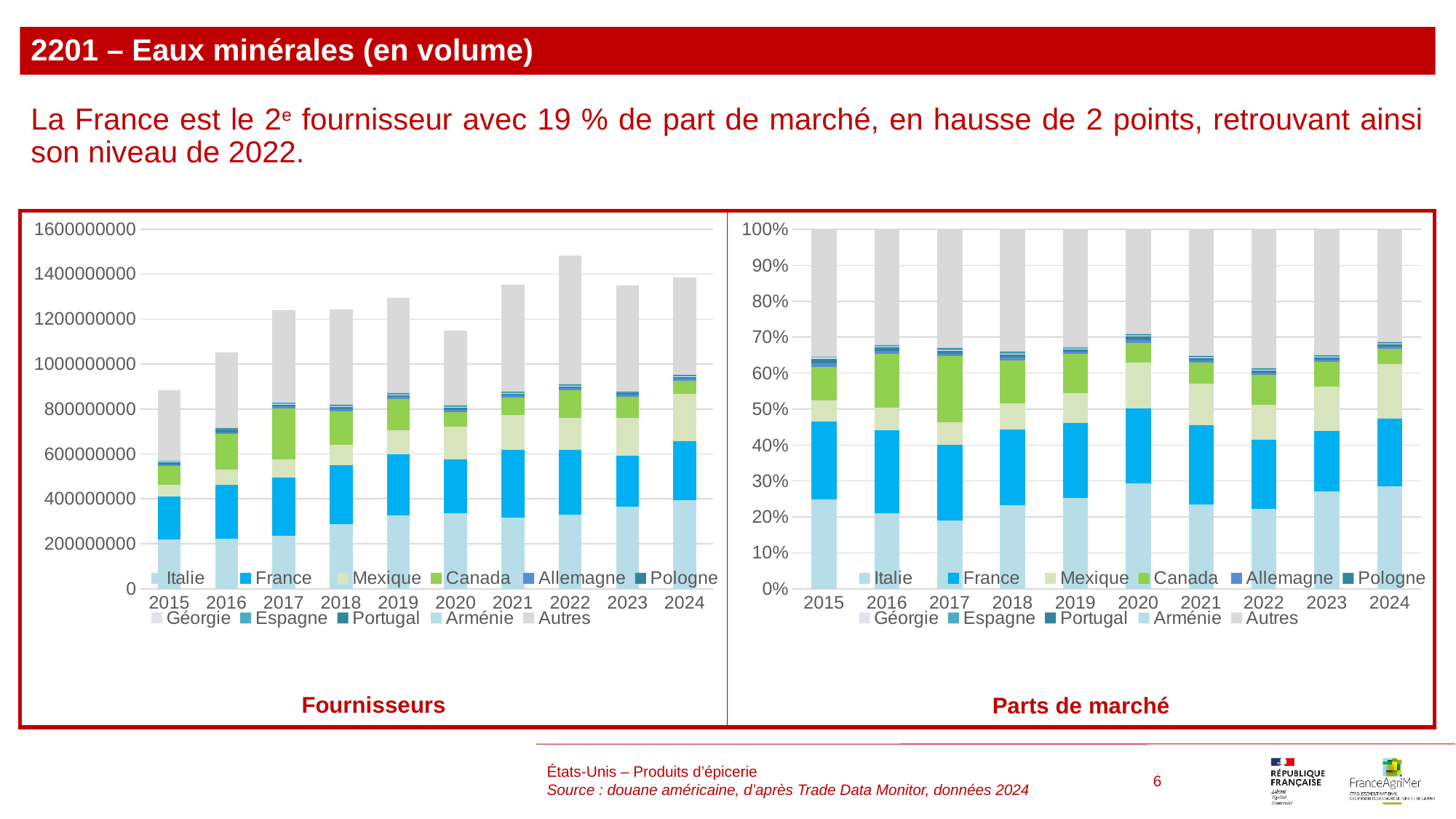

2201 – Eaux minérales (en volume)
La France est le 2e fournisseur avec 19 % de part de marché, en hausse de 2 points, retrouvant ainsi son niveau de 2022.

### Chart

| Category | Italie | France | Mexique | Canada | Allemagne | Pologne | Géorgie | Espagne | Portugal | Arménie | Autres |
|---|---|---|---|---|---|---|---|---|---|---|---|
| 2015 | 219492789.0 | 191174745.0 | 52633985.0 | 81849155.0 | 8490718.0 | 11866642.0 | 1906501.0 | 1738144.0 | 2847270.0 | 483432.0 | 310154604.0 |
| 2016 | 221015740.0 | 242620047.0 | 65968285.0 | 159079342.0 | 7603270.0 | 12760976.0 | 1753912.0 | 2312788.0 | 3223475.0 | 907040.0 | 335571249.0 |
| 2017 | 236482429.0 | 259727683.0 | 79111269.0 | 228093571.0 | 8078312.0 | 9447125.0 | 2051833.0 | 6193724.0 | 2550752.0 | 1582428.0 | 407963983.0 |
| 2018 | 288832902.0 | 261874600.0 | 90755923.0 | 149180723.0 | 8556955.0 | 11531479.0 | 2322424.0 | 4115233.0 | 3126536.0 | 1059512.0 | 420587743.0 |
| 2019 | 326320903.0 | 270500237.0 | 106930316.0 | 141484244.0 | 8381742.0 | 9477563.0 | 2301704.0 | 3349917.0 | 3428271.0 | 1267687.0 | 420862193.0 |
| 2020 | 335941323.0 | 239337559.0 | 146722840.0 | 64931685.0 | 8146026.0 | 12305761.0 | 2580198.0 | 2052266.0 | 3563263.0 | 1764827.0 | 331147406.0 |
| 2021 | 317260162.0 | 298871367.0 | 157038114.0 | 78238325.0 | 8642416.0 | 8324256.0 | 3260627.0 | 2956710.0 | 1876696.0 | 2360392.0 | 473474093.0 |
| 2022 | 328631004.0 | 287969228.0 | 142554151.0 | 124573482.0 | 8383840.0 | 8608387.0 | 3070131.0 | 3787389.0 | 2966067.0 | 1866173.0 | 571347188.0 |
| 2023 | 364999714.0 | 228217384.0 | 165937181.0 | 95178713.0 | 8371709.0 | 7166339.0 | 2694422.0 | 2252670.0 | 2662403.0 | 2142464.0 | 471249906.0 |
| 2024 | 395804634.0 | 260843386.0 | 210927780.0 | 58244205.0 | 8647301.0 | 7160849.0 | 3154589.0 | 3106832.0 | 3117777.0 | 2649943.0 | 431407794.0 |

### Chart

| Category | Italie | France | Mexique | Canada | Allemagne | Pologne | Géorgie | Espagne | Portugal | Arménie | Autres |
|---|---|---|---|---|---|---|---|---|---|---|---|
| 2015 | 0.24867815880369118 | 0.21659474014139557 | 0.05963258537983724 | 0.09273241848978435 | 0.00961970609048737 | 0.013444517686376256 | 0.002160003344972741 | 0.0019692603644290247 | 0.0032258638857469973 | 0.0005477126616072386 | 0.35139503315167203 |
| 2016 | 0.209928148858784 | 0.23044864290091363 | 0.06265888553203808 | 0.15109888457597367 | 0.007221840382832131 | 0.012120802207622725 | 0.0016659243338108297 | 0.002196763468261624 | 0.0030617644681893187 | 0.0008615369572360387 | 0.31873680631433793 |
| 2017 | 0.1905144984938323 | 0.2092412932366745 | 0.06373346130822119 | 0.1837562835957353 | 0.006508033454598471 | 0.0076107738287124315 | 0.0016529935718314847 | 0.00498977546306078 | 0.002054931692460499 | 0.00127483246048102 | 0.32866312289439203 |
| 2018 | 0.23256515190946245 | 0.2108586165513433 | 0.07307569488457544 | 0.1201187166220365 | 0.006889968302355783 | 0.009285023093995629 | 0.0018699908722939792 | 0.003313541432297879 | 0.0025174532221069576 | 0.0008531076879527333 | 0.33865273542157937 |
| 2019 | 0.25212060466651587 | 0.2089926899806227 | 0.08261602514351224 | 0.10931292730599262 | 0.006475864223747665 | 0.007322512570777601 | 0.0017783323069663676 | 0.002588197972787054 | 0.0026487354917643174 | 0.0009794346915247458 | 0.32516467564578877 |
| 2020 | 0.2925061606418596 | 0.20839267362319863 | 0.12775247243659235 | 0.056536414495684494 | 0.0070927945644506645 | 0.010714701221458043 | 0.0022465941490496686 | 0.00178692053396428 | 0.0031025548455293622 | 0.0015366456420340142 | 0.28833206784617893 |
| 2021 | 0.23460727731288786 | 0.22100914667833677 | 0.11612641224047189 | 0.05785561065738486 | 0.006390886502684629 | 0.00615561381392559 | 0.0024111657069723416 | 0.0021864254198539703 | 0.0013877775770157596 | 0.001745460687595318 | 0.350124223402871 |
| 2022 | 0.22148572518314724 | 0.19408111991165347 | 0.09607647826223625 | 0.08395814047830903 | 0.005650412954401214 | 0.005801749725817645 | 0.0020691601908085977 | 0.002552566827248213 | 0.001999024719033515 | 0.001257734891690893 | 0.38506788685565396 |
| 2023 | 0.27019545114053495 | 0.16894067765760687 | 0.1228370044182654 | 0.07045719301032247 | 0.006197258801337791 | 0.005304969085896352 | 0.0019945784611025267 | 0.0016675662023141991 | 0.001970876009242335 | 0.0015859848784220009 | 0.3488484403349551 |
| 2024 | 0.28576608915903007 | 0.18832572410008544 | 0.1522872690409084 | 0.04205160134387619 | 0.006243245218172382 | 0.005170045113186702 | 0.0022775745506660628 | 0.0022430945826524295 | 0.0022509967383554518 | 0.0019132263307567734 | 0.3114711338223101 |
États-Unis – Produits d’épicerie
Source : douane américaine, d’après Trade Data Monitor, données 2024
6